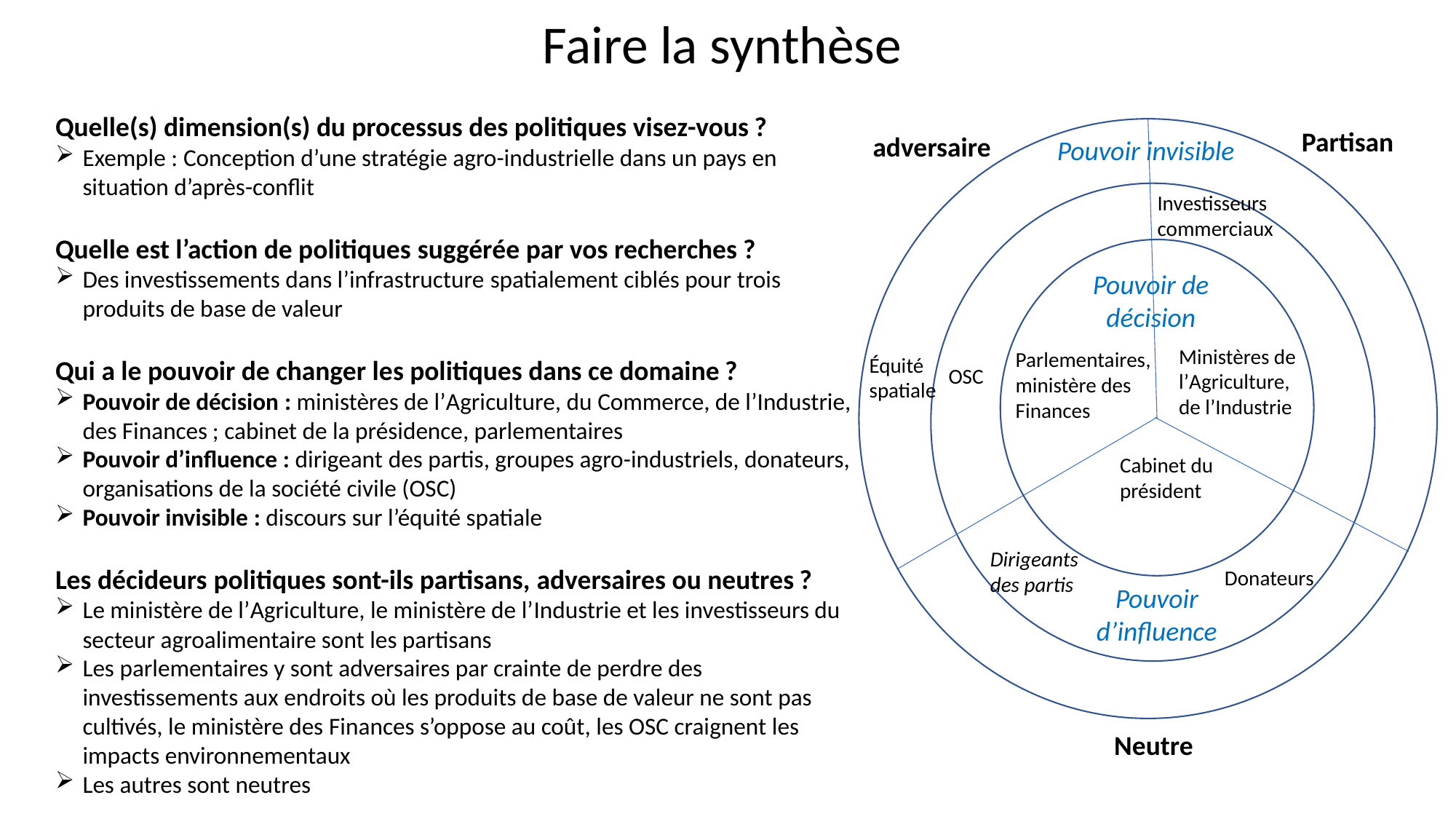

# Faire la synthèse
Quelle(s) dimension(s) du processus des politiques visez-vous ?
Exemple : Conception d’une stratégie agro-industrielle dans un pays en situation d’après-conflit

Quelle est l’action de politiques suggérée par vos recherches ?
Des investissements dans l’infrastructure spatialement ciblés pour trois produits de base de valeur

Qui a le pouvoir de changer les politiques dans ce domaine ?
Pouvoir de décision : ministères de l’Agriculture, du Commerce, de l’Industrie, des Finances ; cabinet de la présidence, parlementaires
Pouvoir d’influence : dirigeant des partis, groupes agro-industriels, donateurs, organisations de la société civile (OSC)
Pouvoir invisible : discours sur l’équité spatiale

Les décideurs politiques sont-ils partisans, adversaires ou neutres ?
Le ministère de l’Agriculture, le ministère de l’Industrie et les investisseurs du secteur agroalimentaire sont les partisans
Les parlementaires y sont adversaires par crainte de perdre des investissements aux endroits où les produits de base de valeur ne sont pas cultivés, le ministère des Finances s’oppose au coût, les OSC craignent les impacts environnementaux
Les autres sont neutres

Partisan
adversaire
Pouvoir invisible

Investisseurs commerciaux

Pouvoir de décision
Ministères de l’Agriculture, de l’Industrie
Parlementaires,
ministère des Finances
Équité
spatiale
OSC
Cabinet du président
Dirigeants des partis
Donateurs
Pouvoir d’influence
Neutre